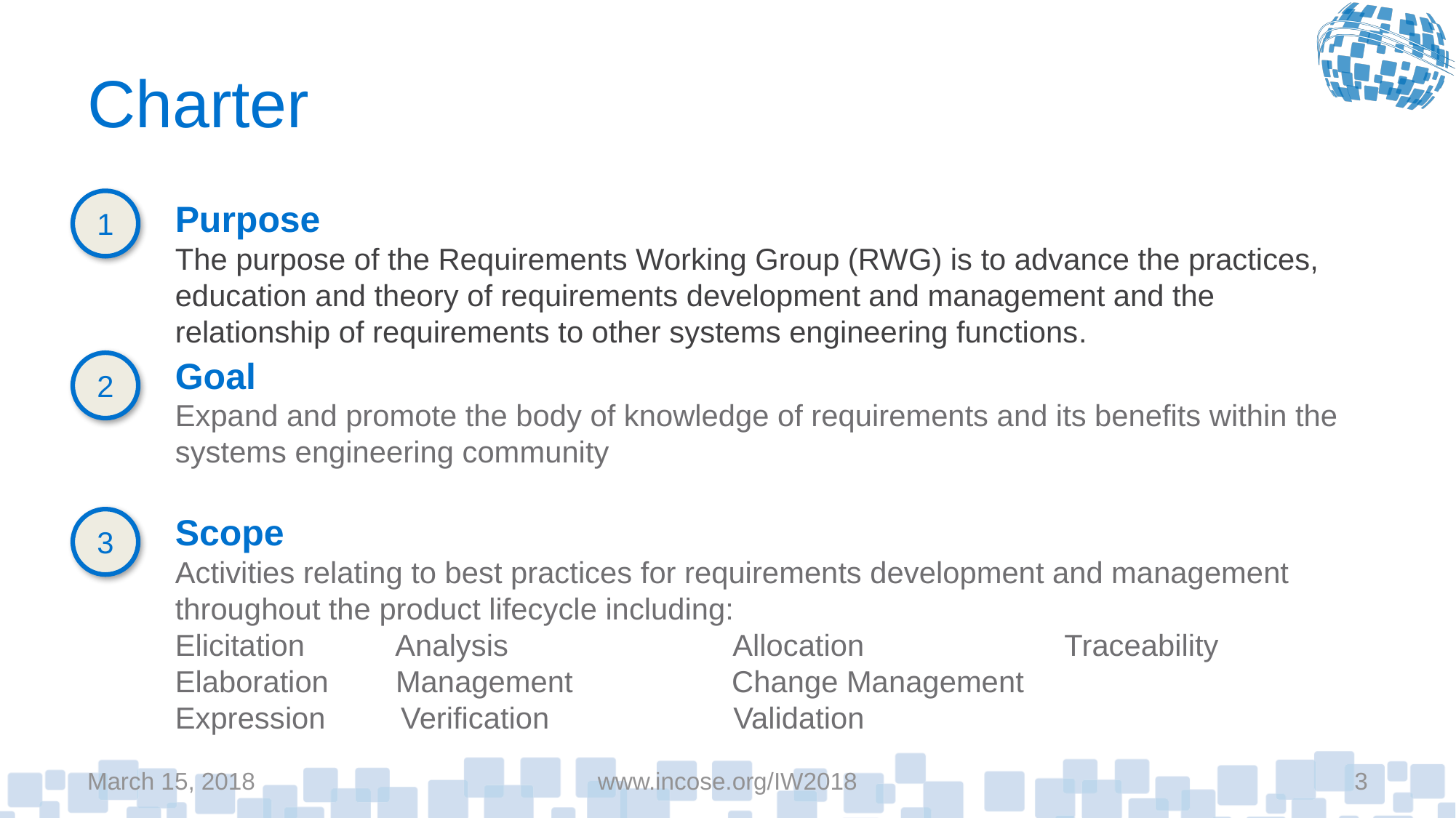

# Charter
1
Purpose
The purpose of the Requirements Working Group (RWG) is to advance the practices, education and theory of requirements development and management and the relationship of requirements to other systems engineering functions.
Goal
Expand and promote the body of knowledge of requirements and its benefits within the systems engineering community
2
Scope
Activities relating to best practices for requirements development and management throughout the product lifecycle including:
Elicitation           Analysis                           Allocation                        Traceability
Elaboration        Management                   Change Management
Expression         Verification                      Validation
3
March 15, 2018
www.incose.org/IW2018
3